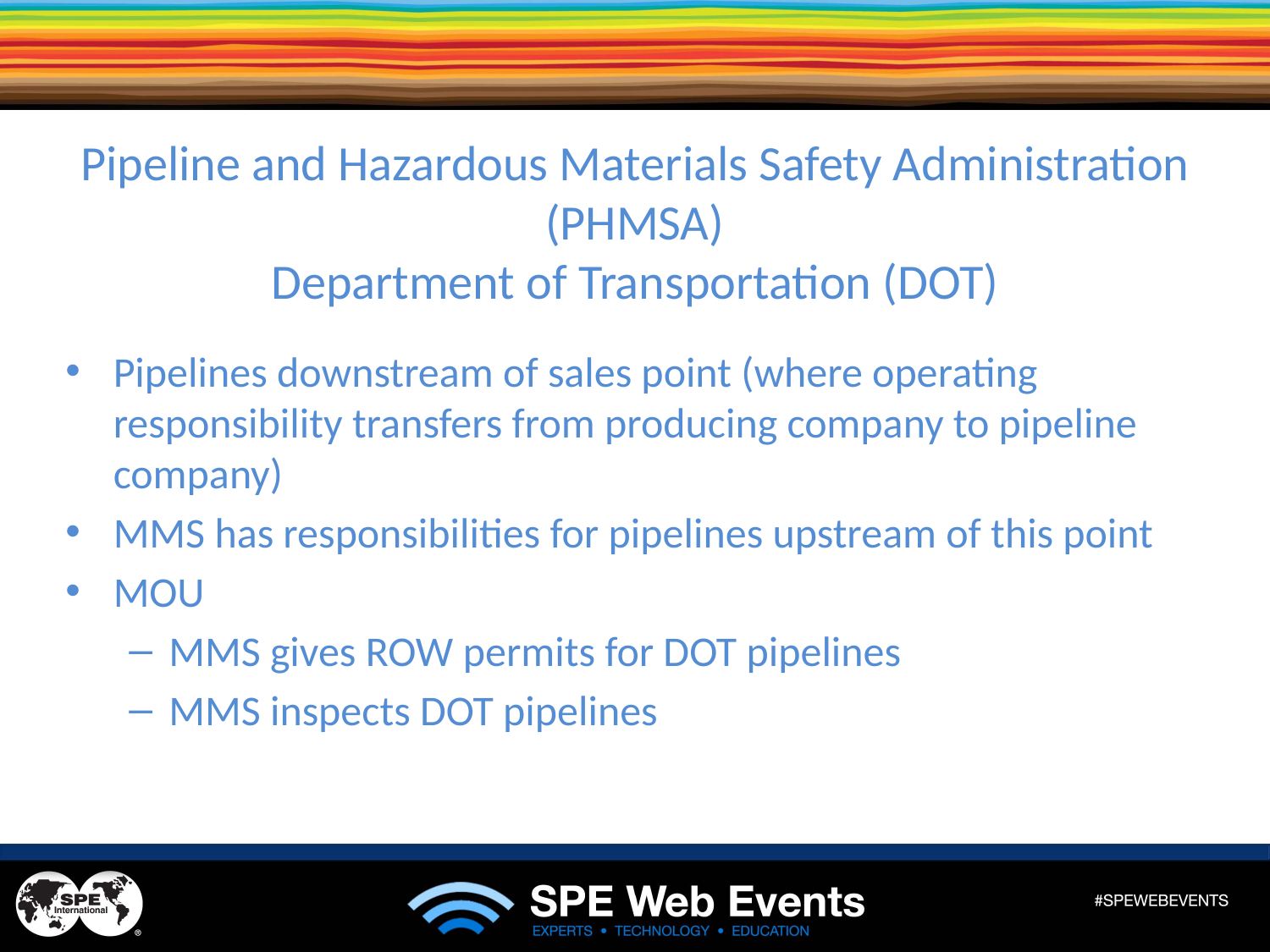

# Pipeline and Hazardous Materials Safety Administration (PHMSA) Department of Transportation (DOT)
Pipelines downstream of sales point (where operating responsibility transfers from producing company to pipeline company)
MMS has responsibilities for pipelines upstream of this point
MOU
MMS gives ROW permits for DOT pipelines
MMS inspects DOT pipelines